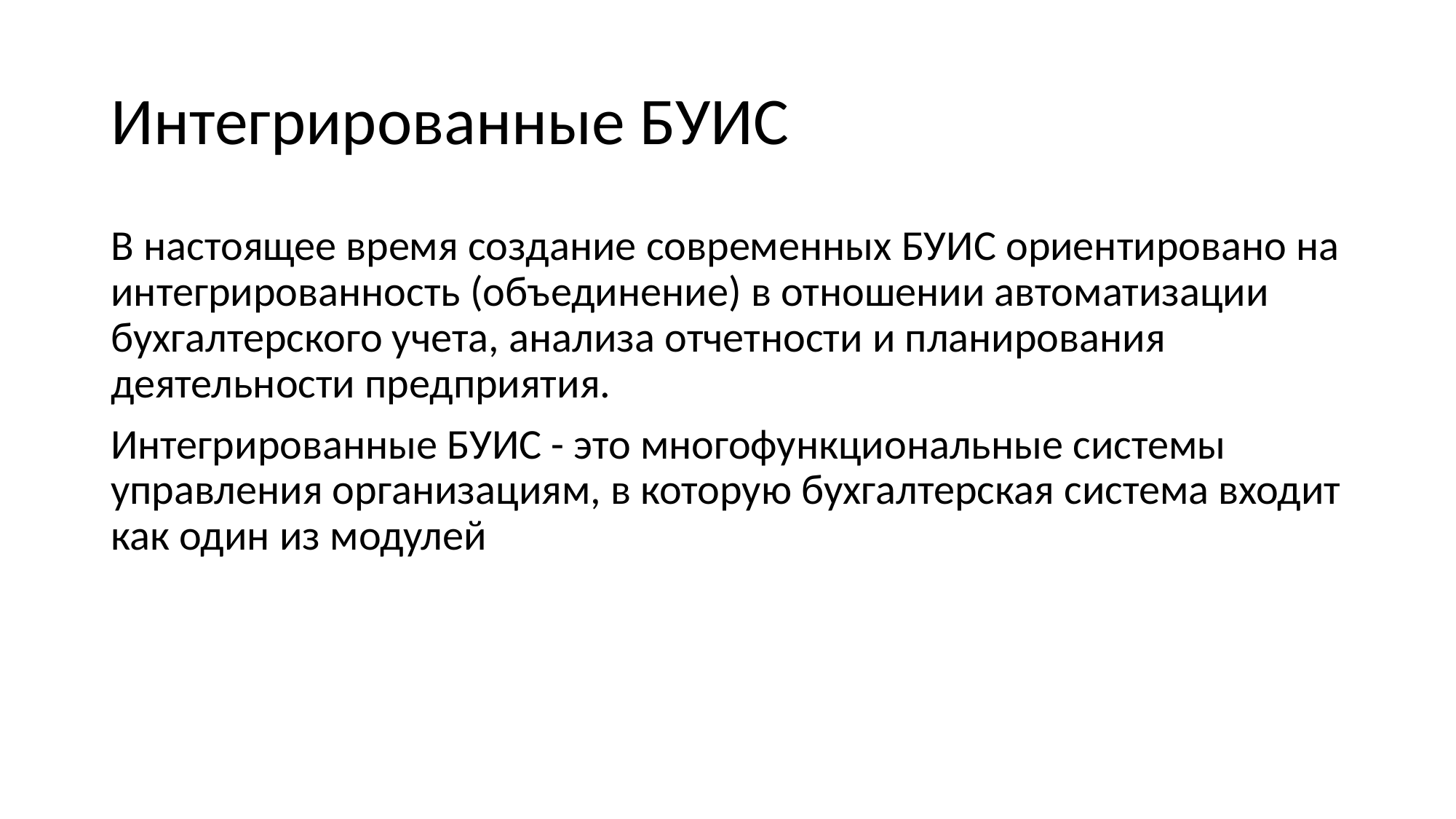

# Интегрированные БУИС
В настоящее время создание современных БУИС ориентировано на интегрированность (объединение) в отношении автоматизации бухгалтерского учета, анализа отчетности и планирования деятельности предприятия.
Интегрированные БУИС - это многофункциональные системы управления организациям, в которую бухгалтерская система входит как один из модулей